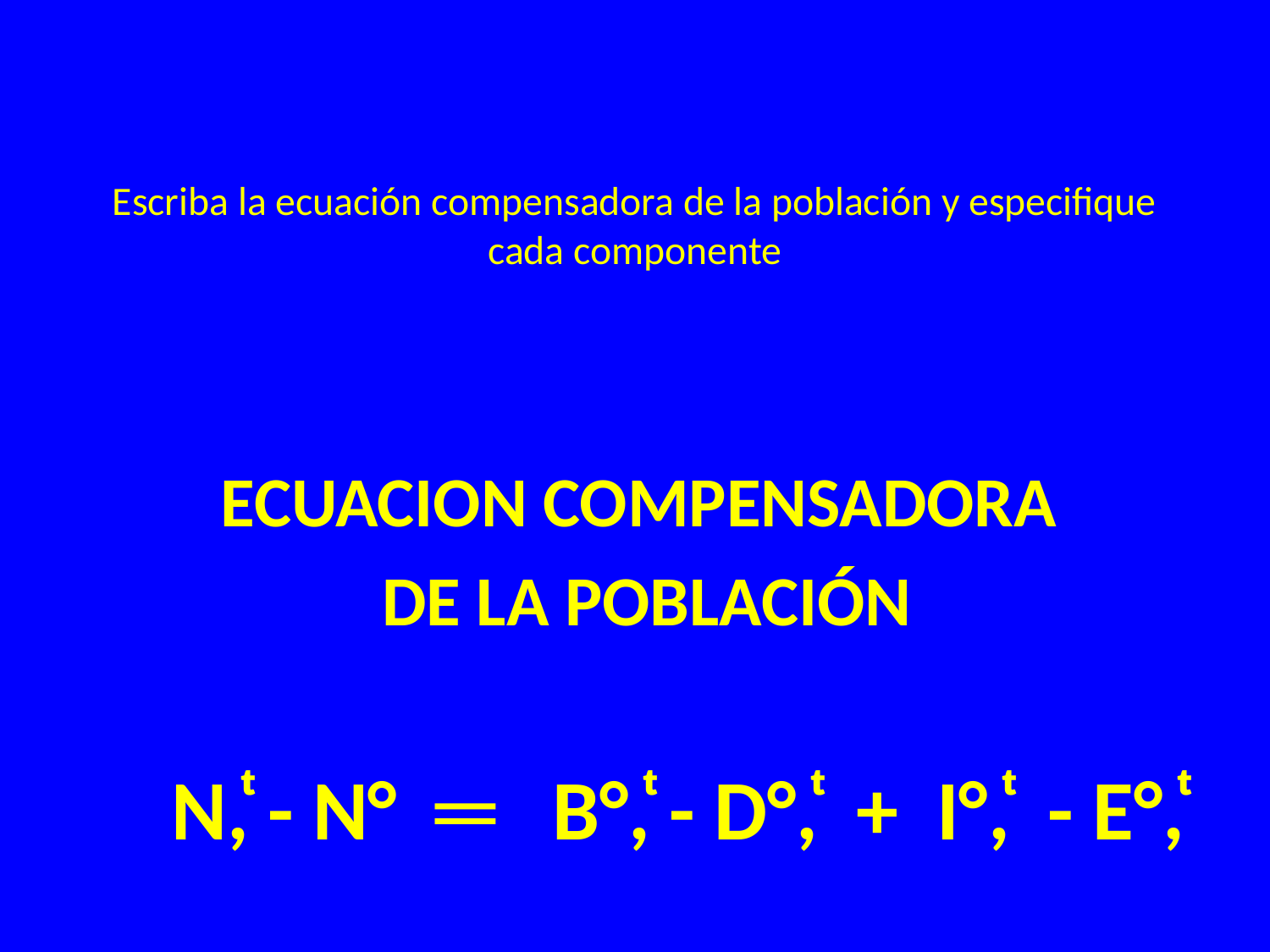

# Escriba la ecuación compensadora de la población y especifique cada componente
ECUACION COMPENSADORA
DE LA POBLACIÓN

     N,ͭ - N°  ═   B°,ͭ - D°,ͭ  +  I°,ͭ  - E°,ͭ